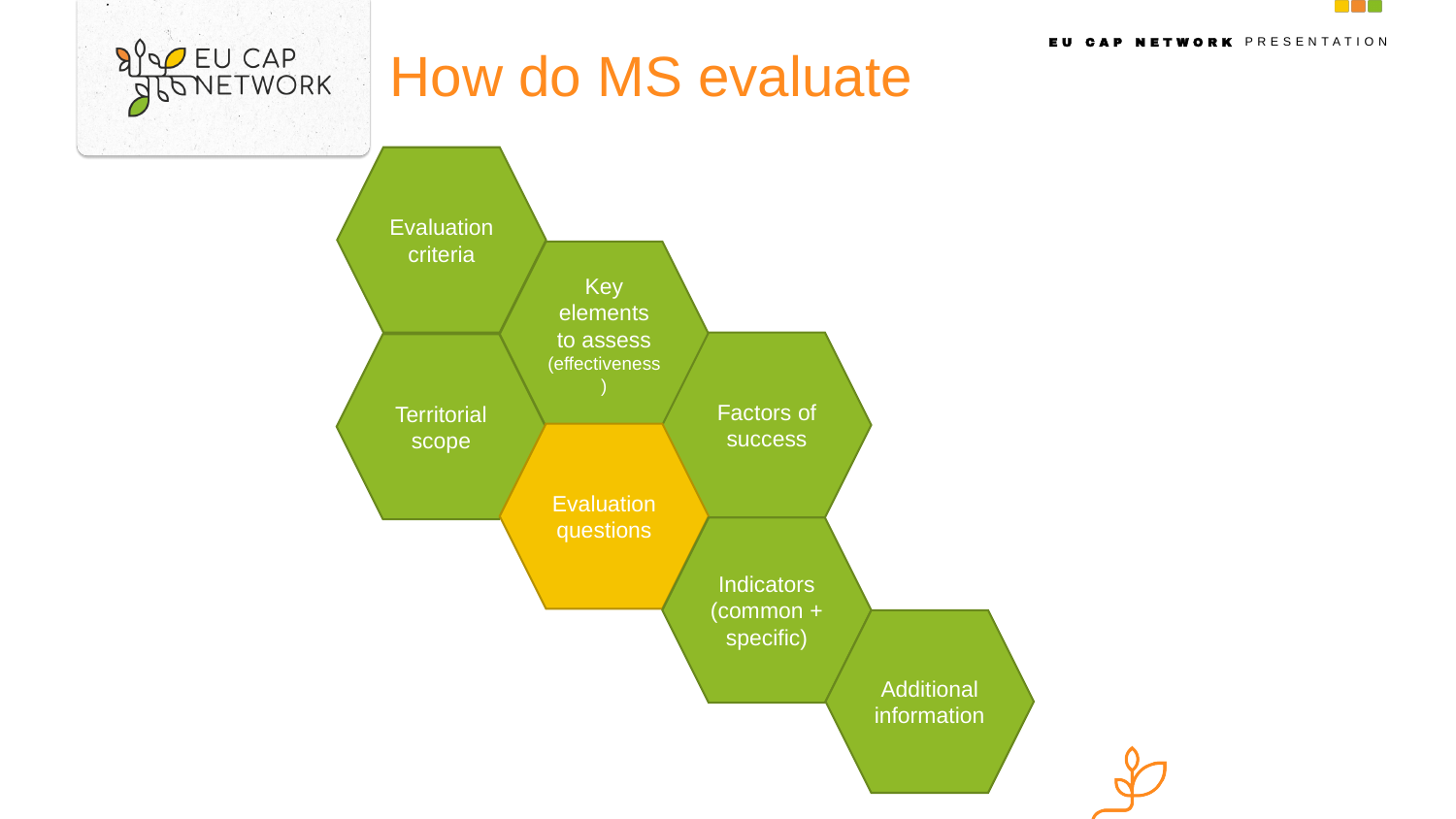

# How do MS evaluate
Evaluation criteria
Key elements to assess
(effectiveness)
Factors of success
Territorial scope
Evaluation questions
Indicators
(common + specific)
Additional information